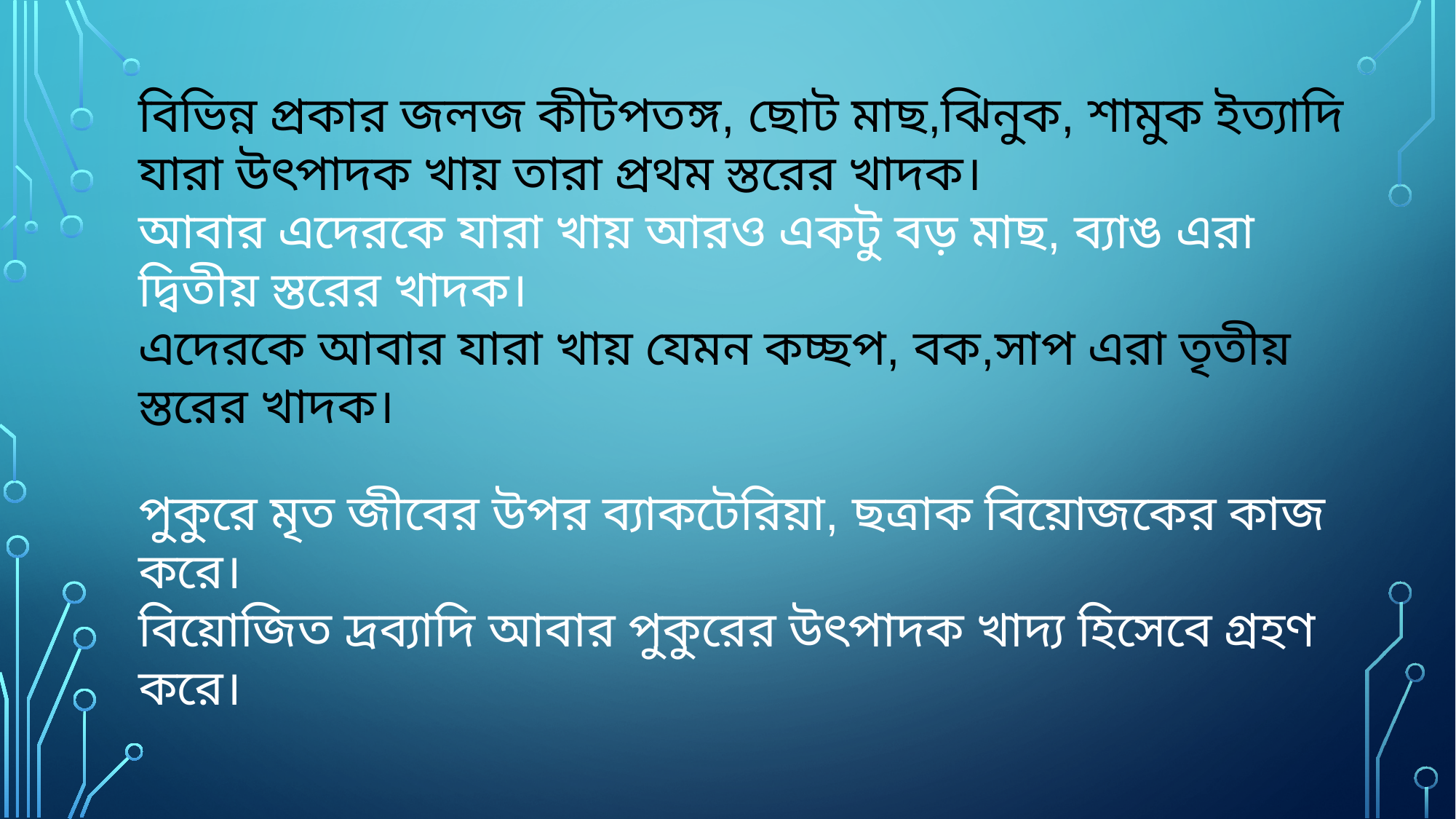

বিভিন্ন প্রকার জলজ কীটপতঙ্গ, ছোট মাছ,ঝিনুক, শামুক ইত্যাদি যারা উৎপাদক খায় তারা প্রথম স্তরের খাদক।
আবার এদেরকে যারা খায় আরও একটু বড় মাছ, ব্যাঙ এরা দ্বিতীয় স্তরের খাদক।
এদেরকে আবার যারা খায় যেমন কচ্ছপ, বক,সাপ এরা তৃতীয় স্তরের খাদক।
পুকুরে মৃত জীবের উপর ব্যাকটেরিয়া, ছত্রাক বিয়োজকের কাজ করে।
বিয়োজিত দ্রব্যাদি আবার পুকুরের উৎপাদক খাদ্য হিসেবে গ্রহণ করে।